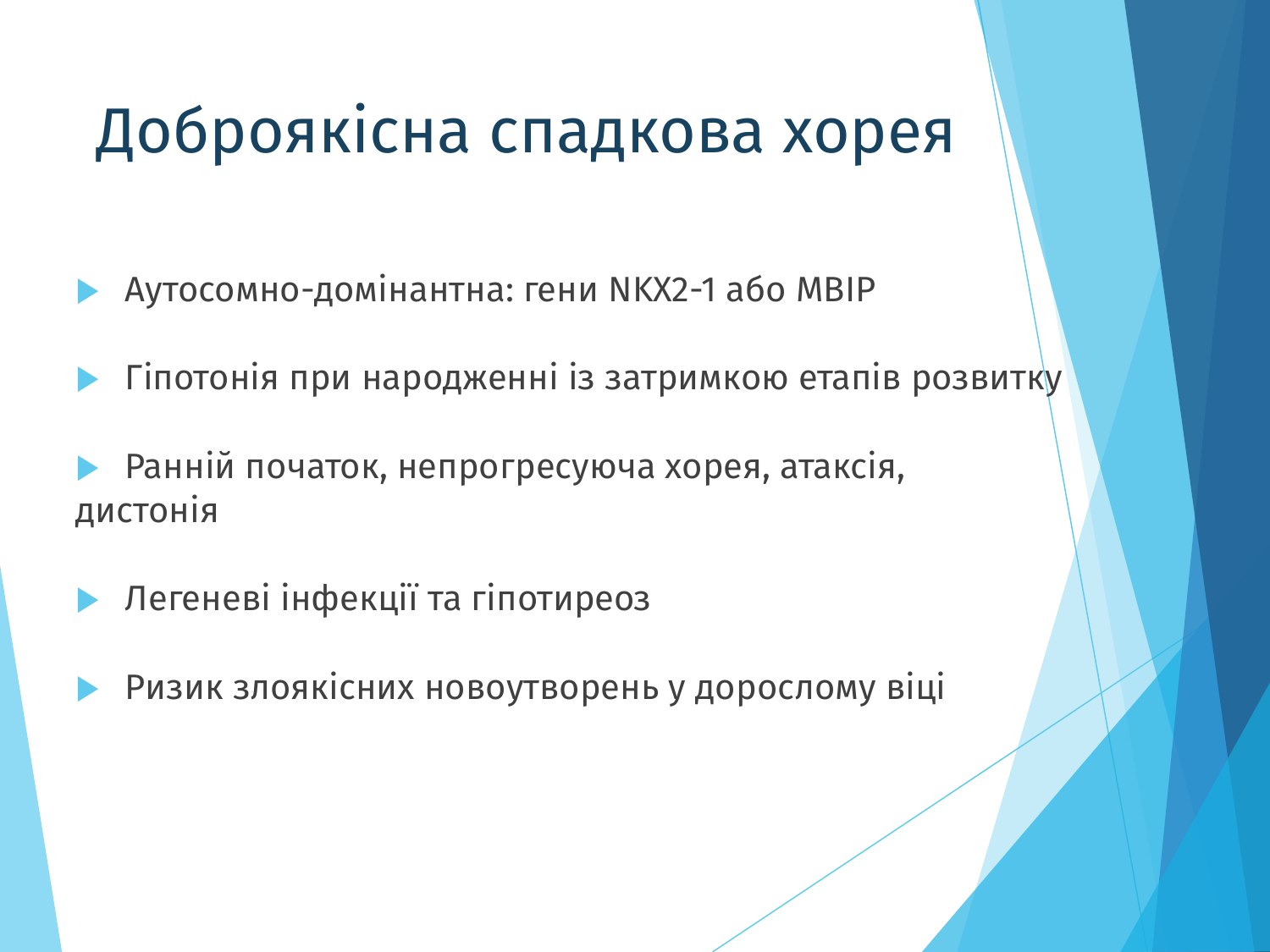

# Доброякісна спадкова хорея
▶	Аутосомно-домінантна: гени NKX2-1 або MBIP

▶	Гіпотонія при народженні із затримкою етапів розвитку

▶	Ранній початок, непрогресуюча хорея, атаксія,
дистонія

▶	Легеневі інфекції та гіпотиреоз

▶	Ризик злоякісних новоутворень у дорослому віці